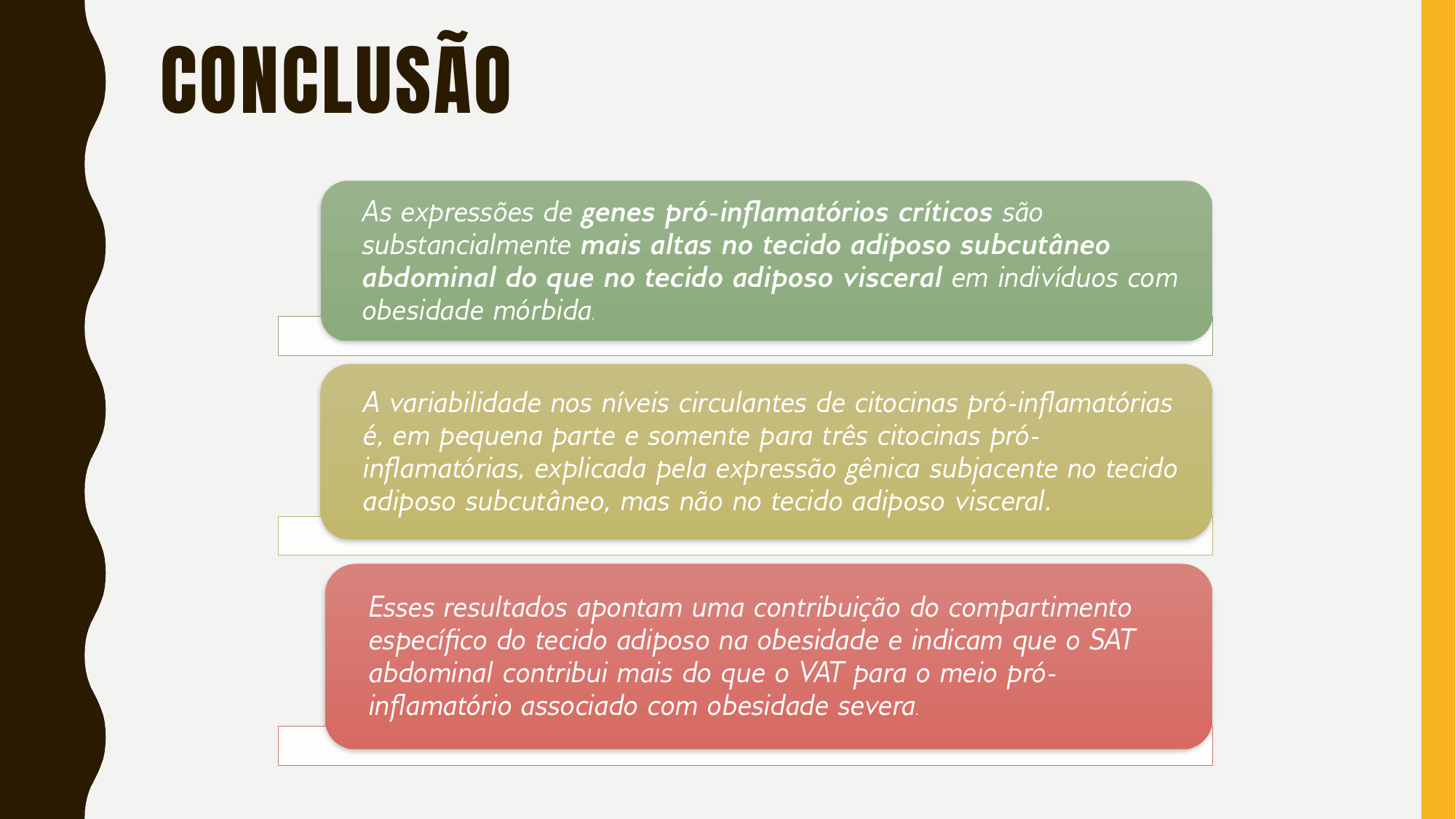

# CONCLUSÃO
As expressões de genes pró-inflamatórios críticos são substancialmente mais altas no tecido adiposo subcutâneo abdominal do que no tecido adiposo visceral em indivíduos com obesidade mórbida.
A variabilidade nos níveis circulantes de citocinas pró-inflamatórias é, em pequena parte e somente para três citocinas pró-inflamatórias, explicada pela expressão gênica subjacente no tecido adiposo subcutâneo, mas não no tecido adiposo visceral.
Esses resultados apontam uma contribuição do compartimento específico do tecido adiposo na obesidade e indicam que o SAT abdominal contribui mais do que o VAT para o meio pró-inflamatório associado com obesidade severa.